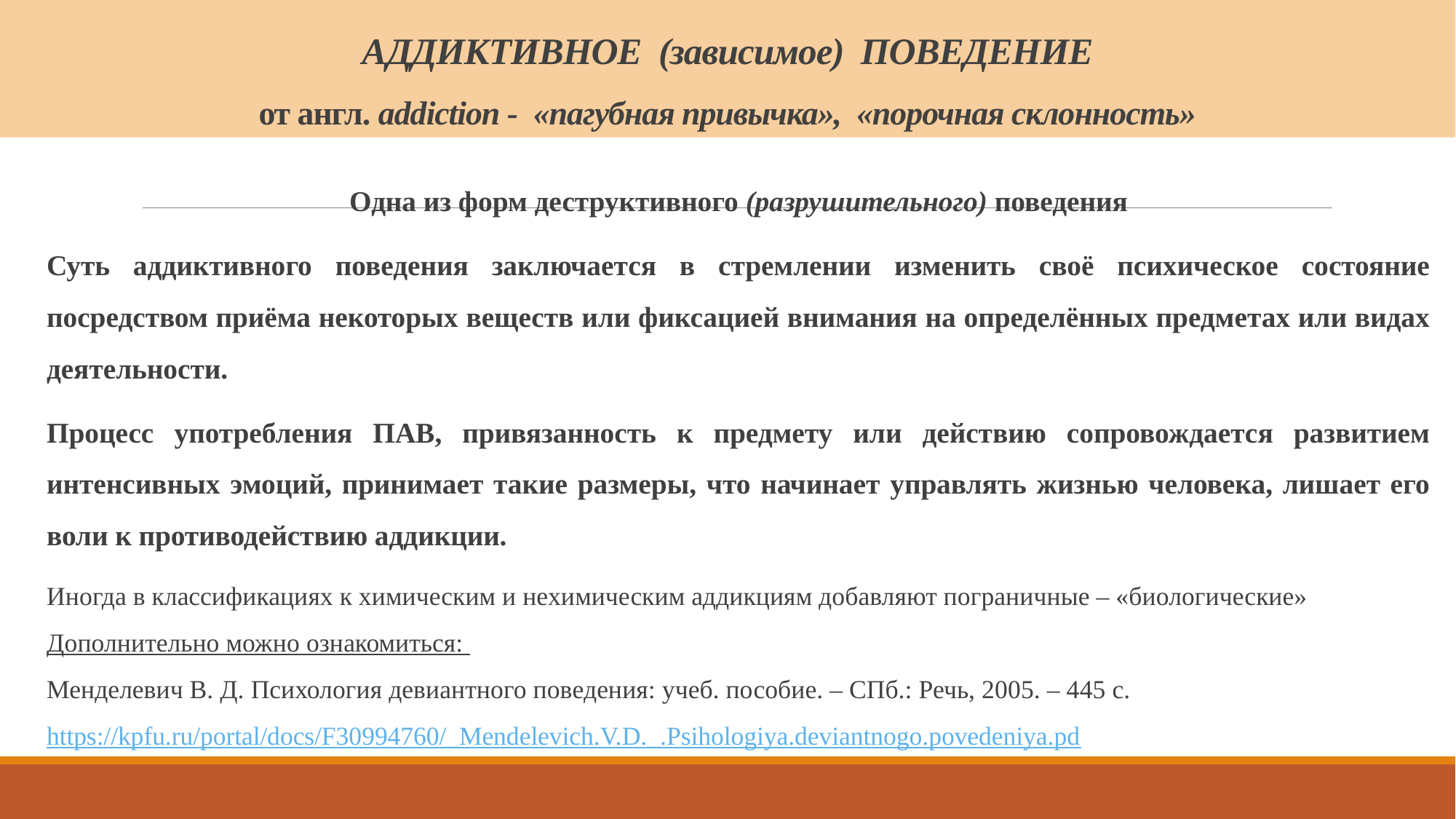

# АДДИКТИВНОЕ  (зависимое)  ПОВЕДЕНИЕ от англ. addiction -  «пагубная привычка»,  «порочная склонность»
Одна из форм деструктивного (разрушительного) поведения
Суть аддиктивного поведения заключается в стремлении изменить своё психическое состояние посредством приёма некоторых веществ или фиксацией внимания на определённых предметах или видах деятельности.
Процесс употребления ПАВ, привязанность к предмету или действию сопровождается развитием интенсивных эмоций, принимает такие размеры, что начинает управлять жизнью человека, лишает его воли к противодействию аддикции.
Иногда в классификациях к химическим и нехимическим аддикциям добавляют пограничные – «биологические»
Дополнительно можно ознакомиться:
Менделевич В. Д. Психология девиантного поведения: учеб. пособие. – СПб.: Речь, 2005. – 445 с.
https://kpfu.ru/portal/docs/F30994760/_Mendelevich.V.D._.Psihologiya.deviantnogo.povedeniya.pd